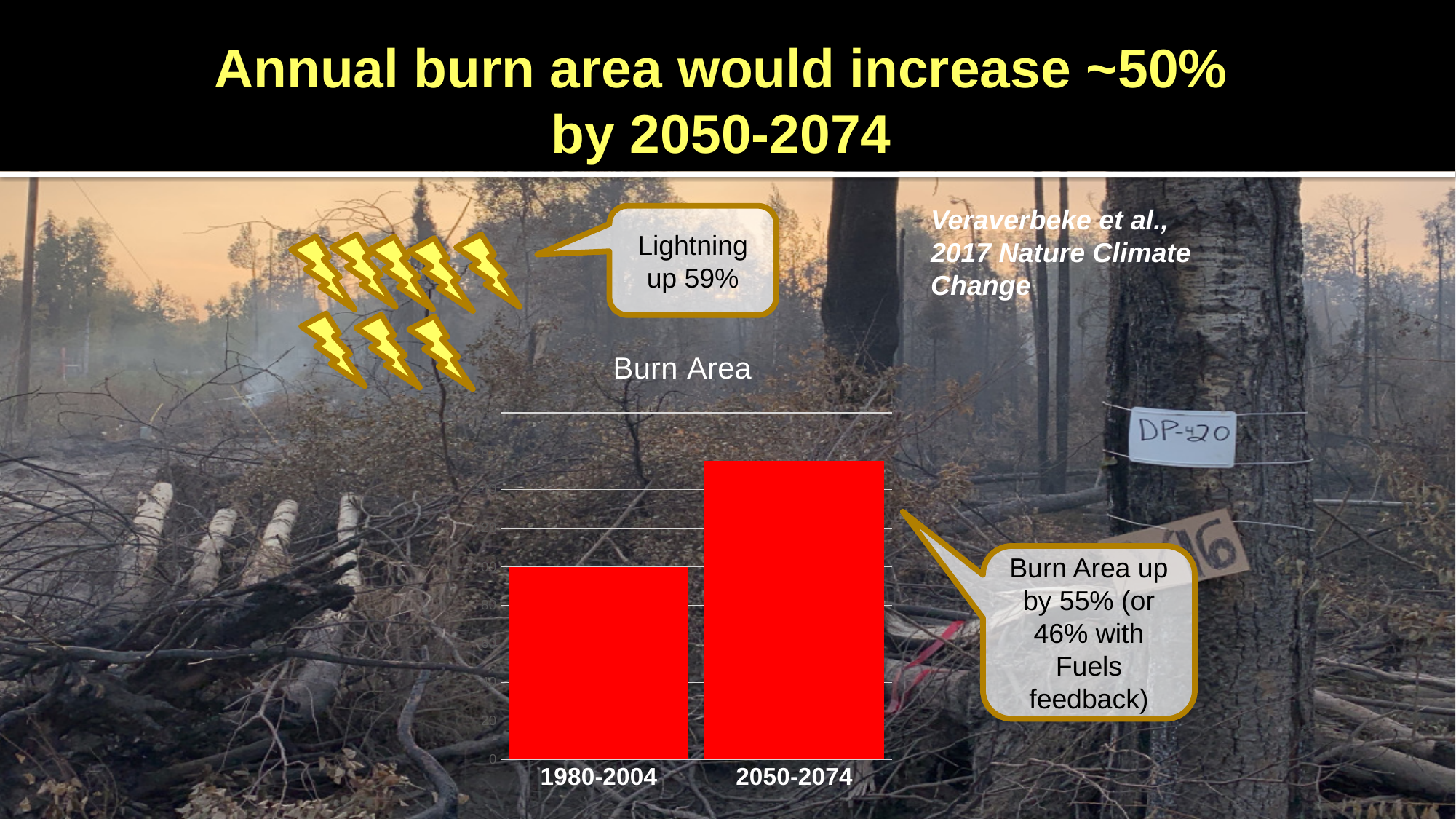

# Annual burn area would increase ~50% by 2050-2074
Veraverbeke et al., 2017 Nature Climate Change
Lightning up 59%

### Chart:

| Category | Burn Area |
|---|---|
| 1980-2004 | 100.0 |
| 2050-2074 | 155.0 |
Burn Area up by 55% (or 46% with Fuels feedback)